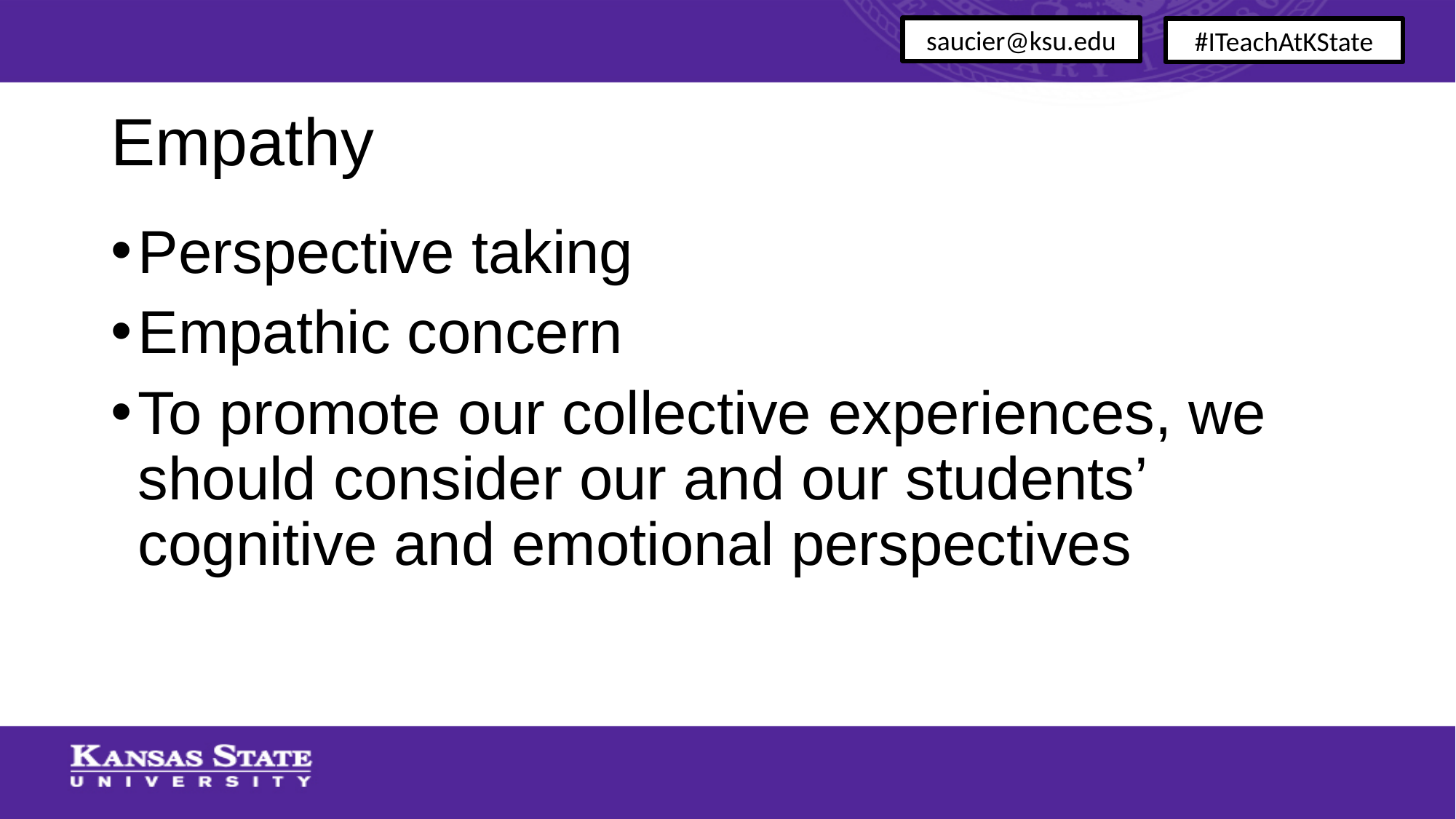

saucier@ksu.edu
#ITeachAtKState
# Empathy
Perspective taking
Empathic concern
To promote our collective experiences, we should consider our and our students’ cognitive and emotional perspectives